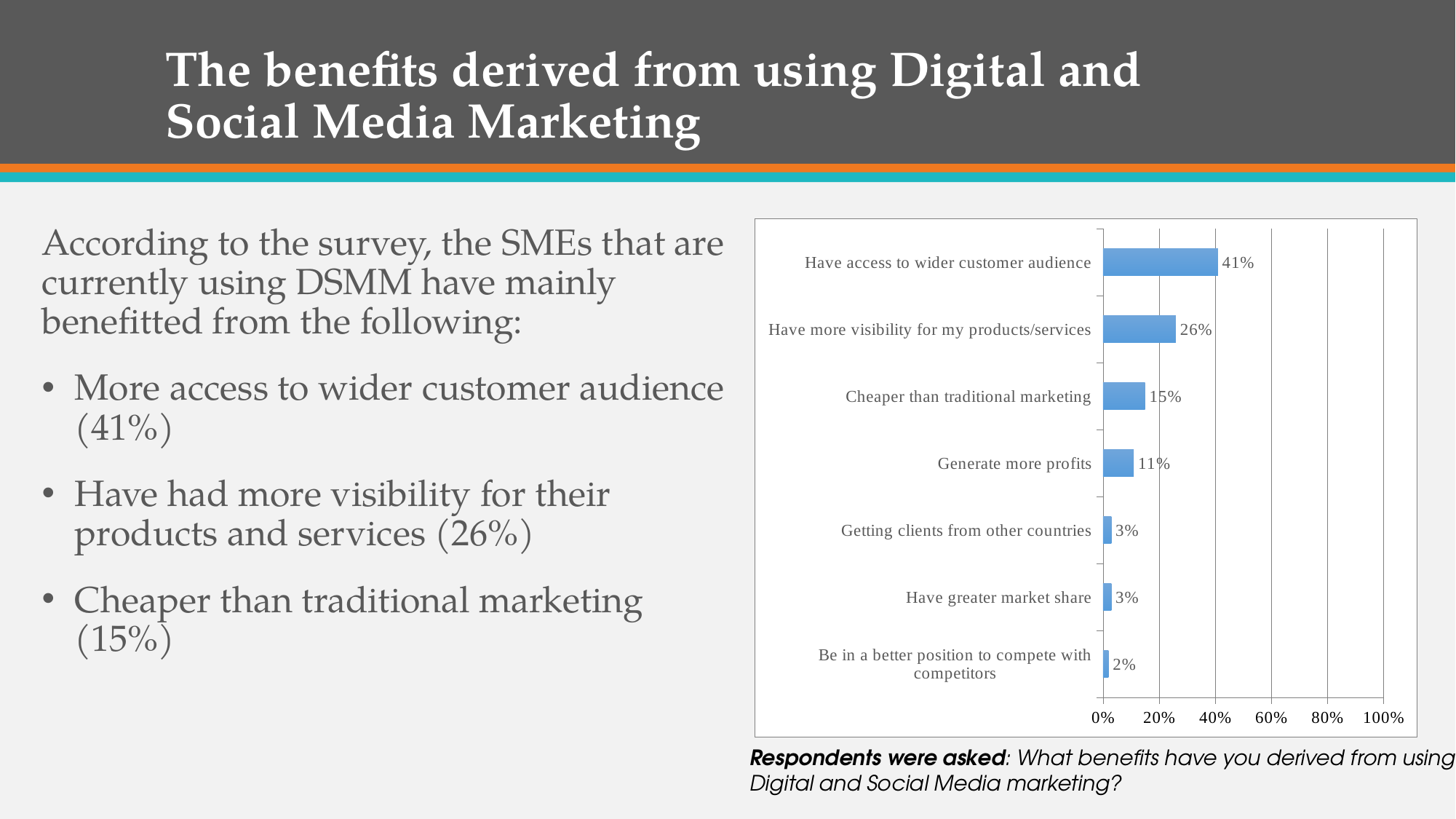

# The benefits derived from using Digital and Social Media Marketing

### Chart

| Category | Percentage |
|---|---|
| Be in a better position to compete with competitors | 0.02 |
| Have greater market share | 0.03 |
| Getting clients from other countries | 0.03 |
| Generate more profits | 0.11 |
| Cheaper than traditional marketing | 0.15 |
| Have more visibility for my products/services | 0.26 |
| Have access to wider customer audience | 0.41 |
According to the survey, the SMEs that are currently using DSMM have mainly benefitted from the following:
More access to wider customer audience (41%)
Have had more visibility for their products and services (26%)
Cheaper than traditional marketing (15%)
Respondents were asked: What benefits have you derived from using Digital and Social Media marketing?